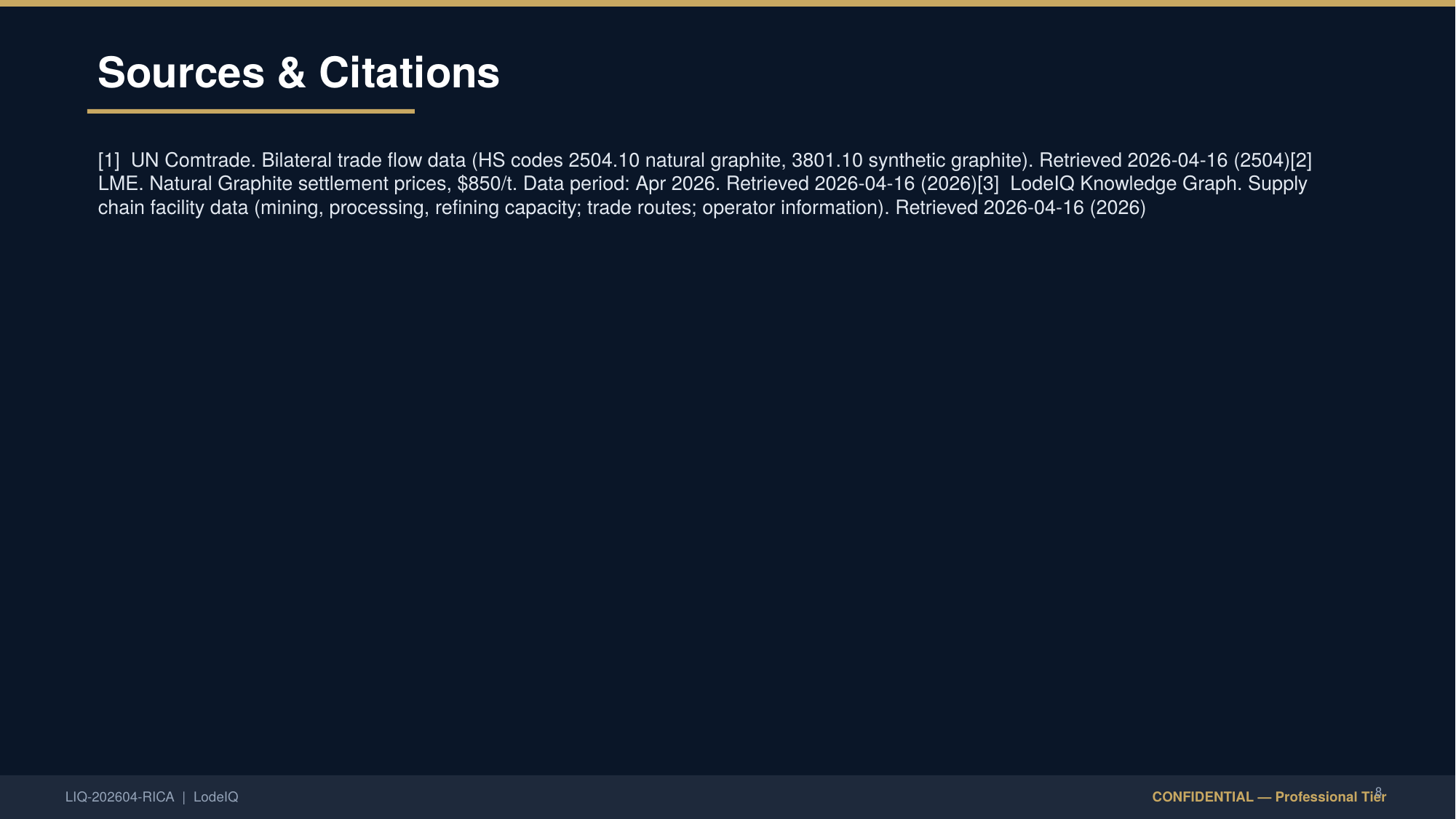

Sources & Citations

[1]  UN Comtrade. Bilateral trade flow data (HS codes 2504.10 natural graphite, 3801.10 synthetic graphite). Retrieved 2026-04-16 (2504)[2]  LME. Natural Graphite settlement prices, $850/t. Data period: Apr 2026. Retrieved 2026-04-16 (2026)[3]  LodeIQ Knowledge Graph. Supply chain facility data (mining, processing, refining capacity; trade routes; operator information). Retrieved 2026-04-16 (2026)
8